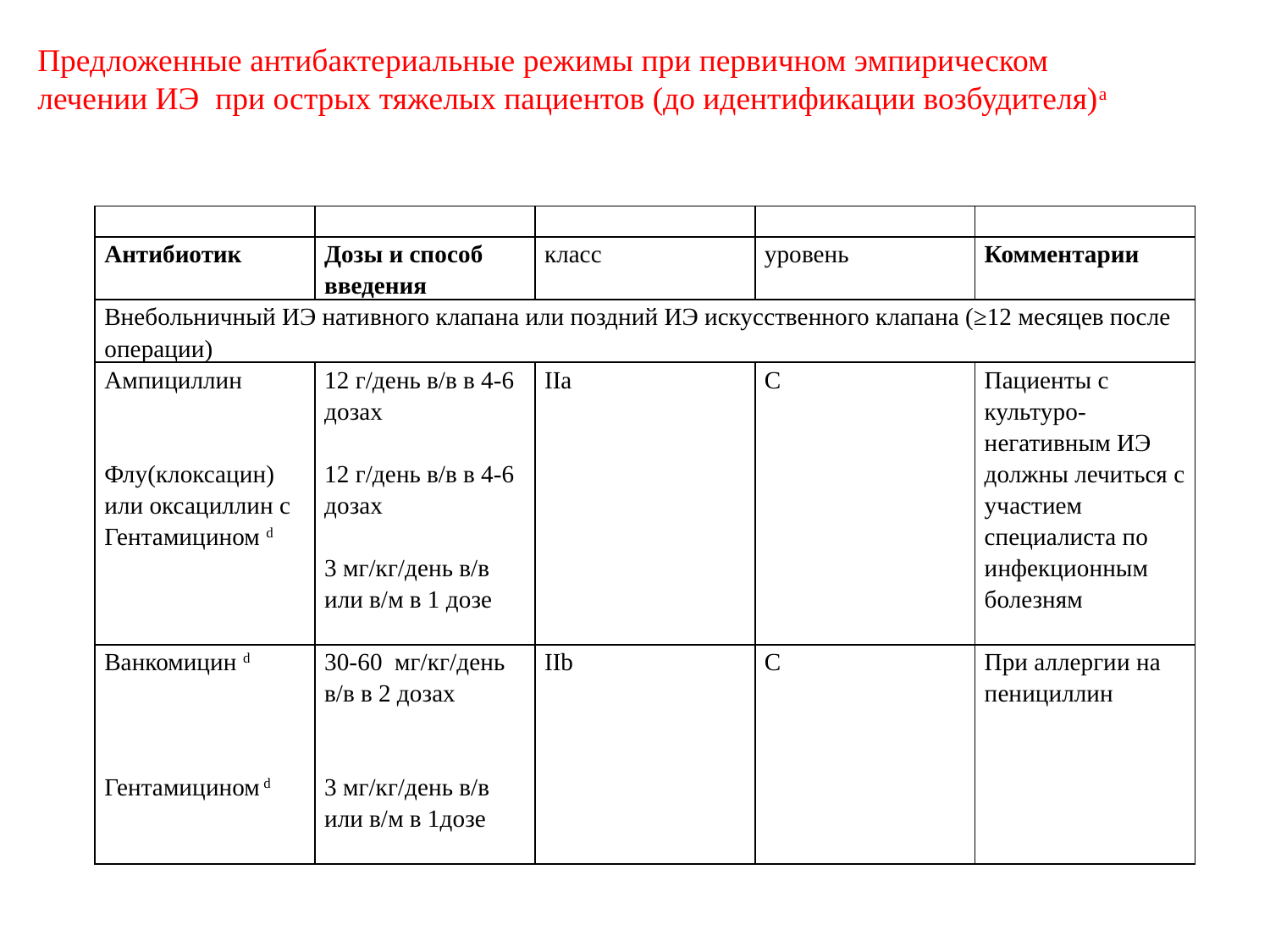

Предложенные антибактериальные режимы при первичном эмпирическом лечении ИЭ  при острых тяжелых пациентов (до идентификации возбудителя)a
#
|  |  |  |  |  |
| --- | --- | --- | --- | --- |
| Антибиотик | Дозы и способ введения | класс | уровень | Комментарии |
| Внебольничный ИЭ нативного клапана или поздний ИЭ искусственного клапана (≥12 месяцев после операции) |  |  |  |  |
| Ампициллин     Флу(клоксацин) или оксациллин с Гентамицином d | 12 г/день в/в в 4-6 дозах   12 г/день в/в в 4-6 дозах   3 мг/кг/день в/в или в/м в 1 дозе | IIa | C | Пациенты с культуро-негативным ИЭ должны лечиться с участием специалиста по инфекционным болезням |
| Ванкомицин d       Гентамицином d | 30-60 мг/кг/день в/в в 2 дозах     3 мг/кг/день в/в или в/м в 1дозе | IIb | C | При аллергии на пенициллин |